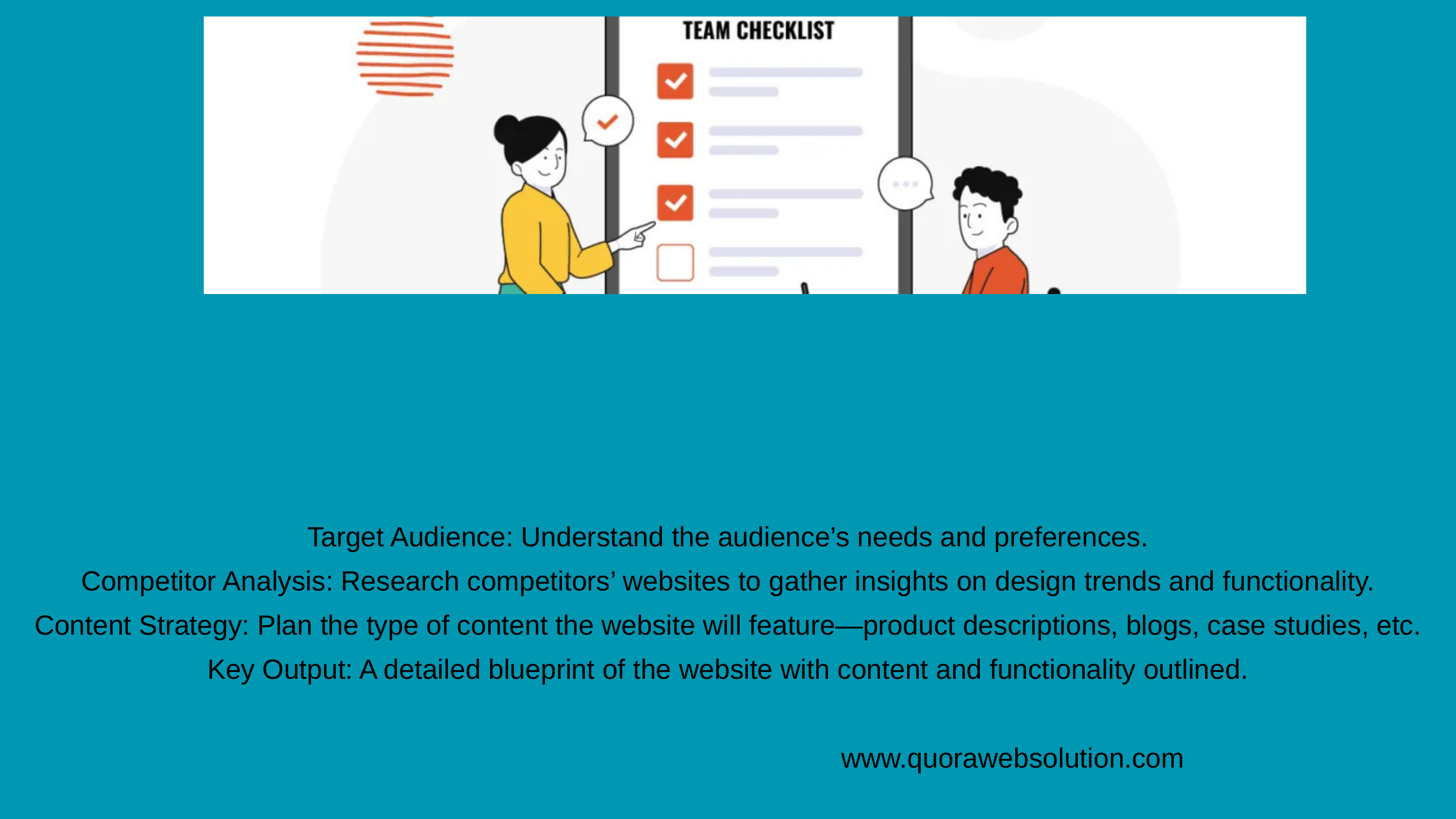

Target Audience: Understand the audience’s needs and preferences.
Competitor Analysis: Research competitors’ websites to gather insights on design trends and functionality.
Content Strategy: Plan the type of content the website will feature—product descriptions, blogs, case studies, etc.
Key Output: A detailed blueprint of the website with content and functionality outlined.
www.quorawebsolution.com